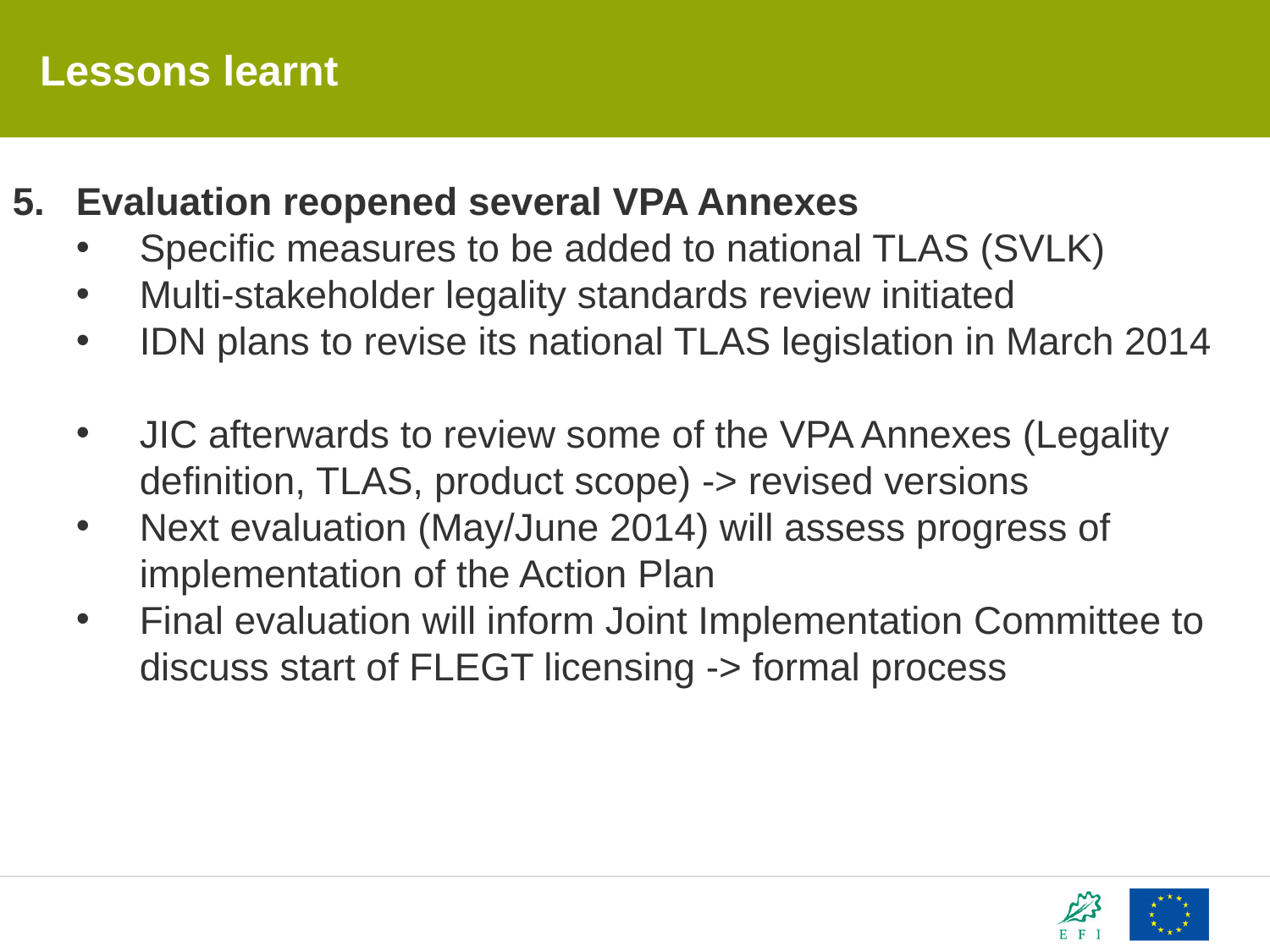

Lessons learnt
Evaluation reopened several VPA Annexes
Specific measures to be added to national TLAS (SVLK)
Multi-stakeholder legality standards review initiated
IDN plans to revise its national TLAS legislation in March 2014

JIC afterwards to review some of the VPA Annexes (Legality definition, TLAS, product scope) -> revised versions
Next evaluation (May/June 2014) will assess progress of implementation of the Action Plan
Final evaluation will inform Joint Implementation Committee to discuss start of FLEGT licensing -> formal process